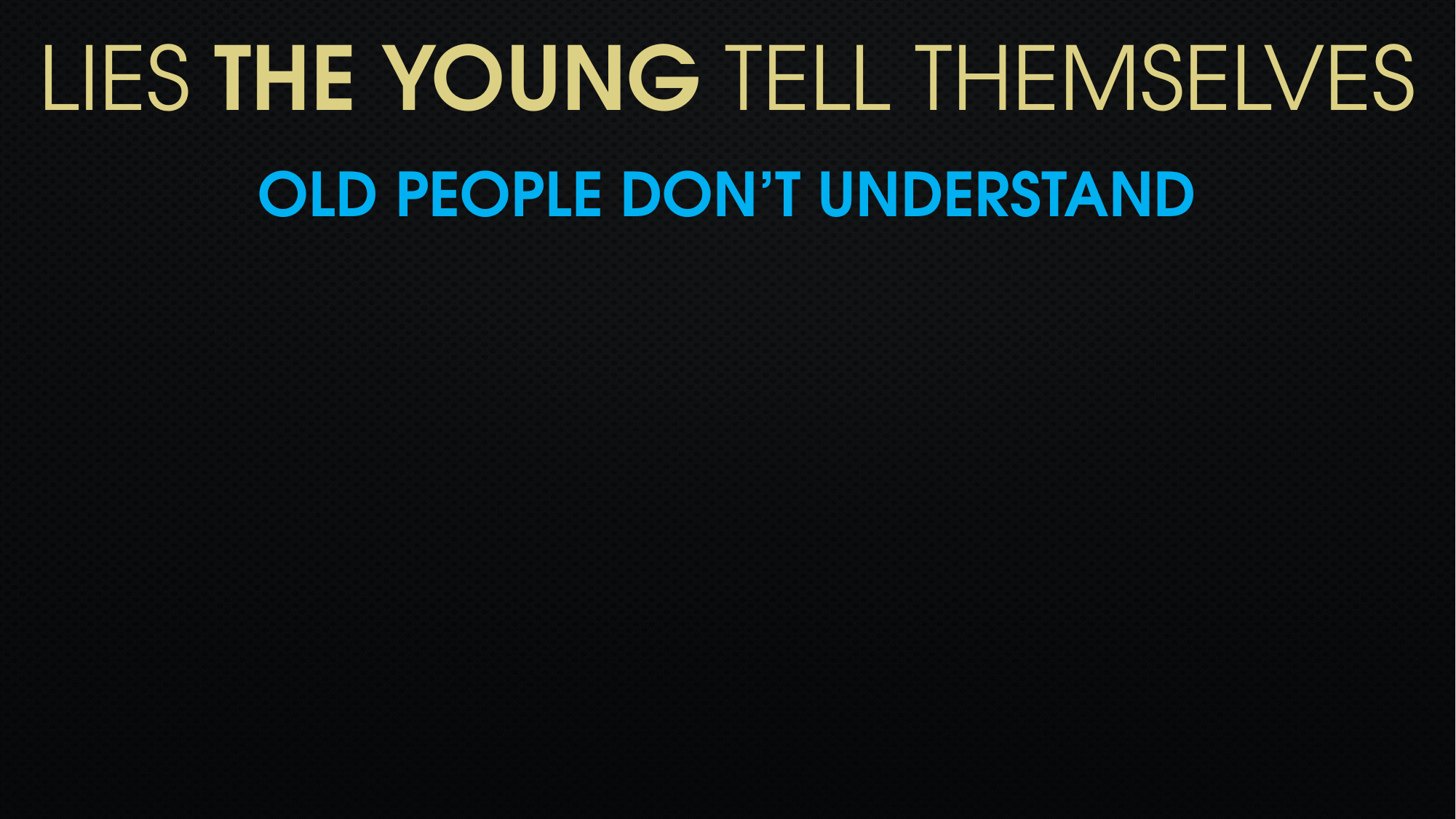

# Lies The Young tell themselves
Old People Don’t Understand